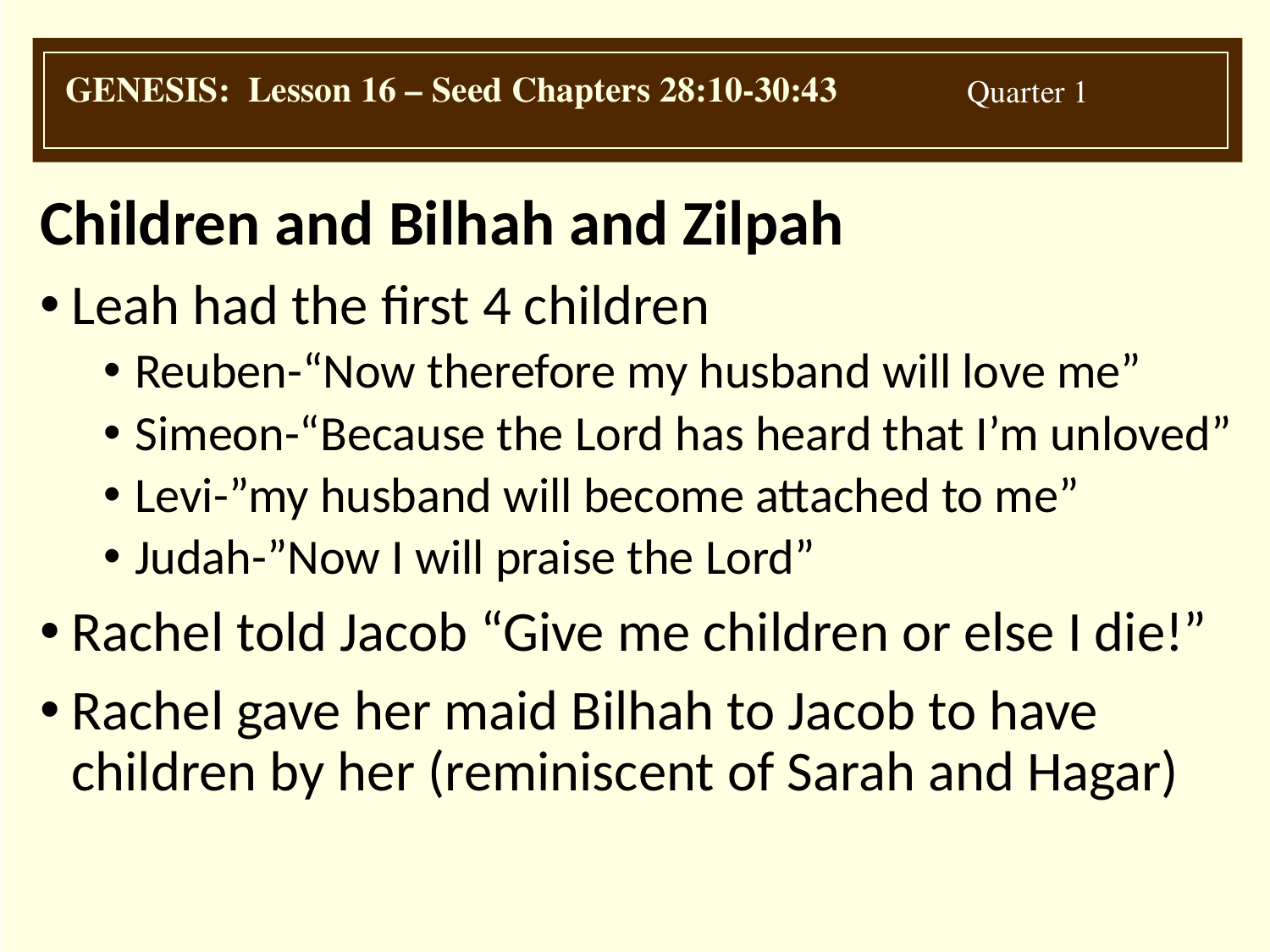

Children and Bilhah and Zilpah
Leah had the first 4 children
Reuben-“Now therefore my husband will love me”
Simeon-“Because the Lord has heard that I’m unloved”
Levi-”my husband will become attached to me”
Judah-”Now I will praise the Lord”
Rachel told Jacob “Give me children or else I die!”
Rachel gave her maid Bilhah to Jacob to have children by her (reminiscent of Sarah and Hagar)